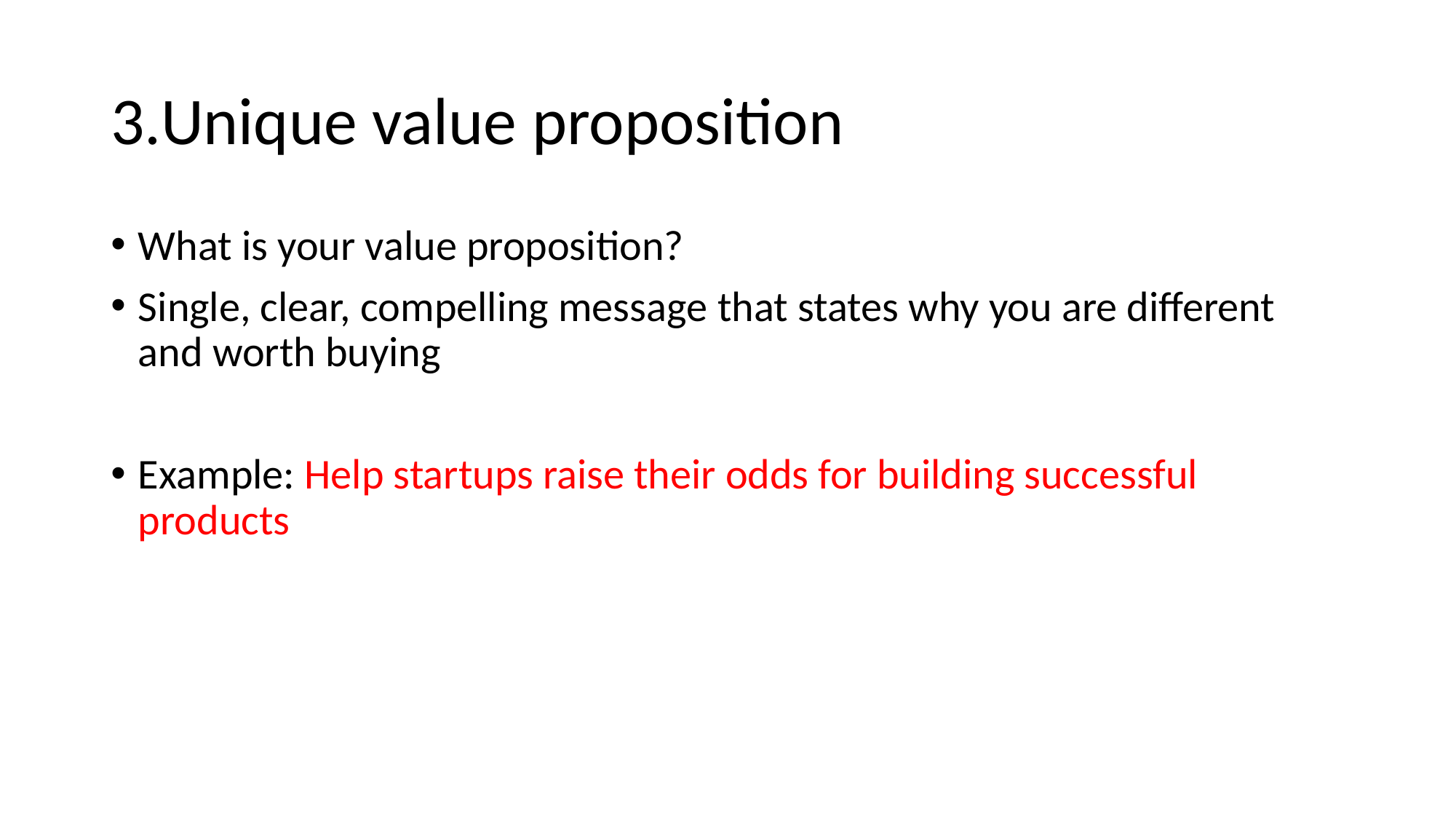

# 3.Unique value proposition
What is your value proposition?
Single, clear, compelling message that states why you are different and worth buying

Example: Help startups raise their odds for building successful products